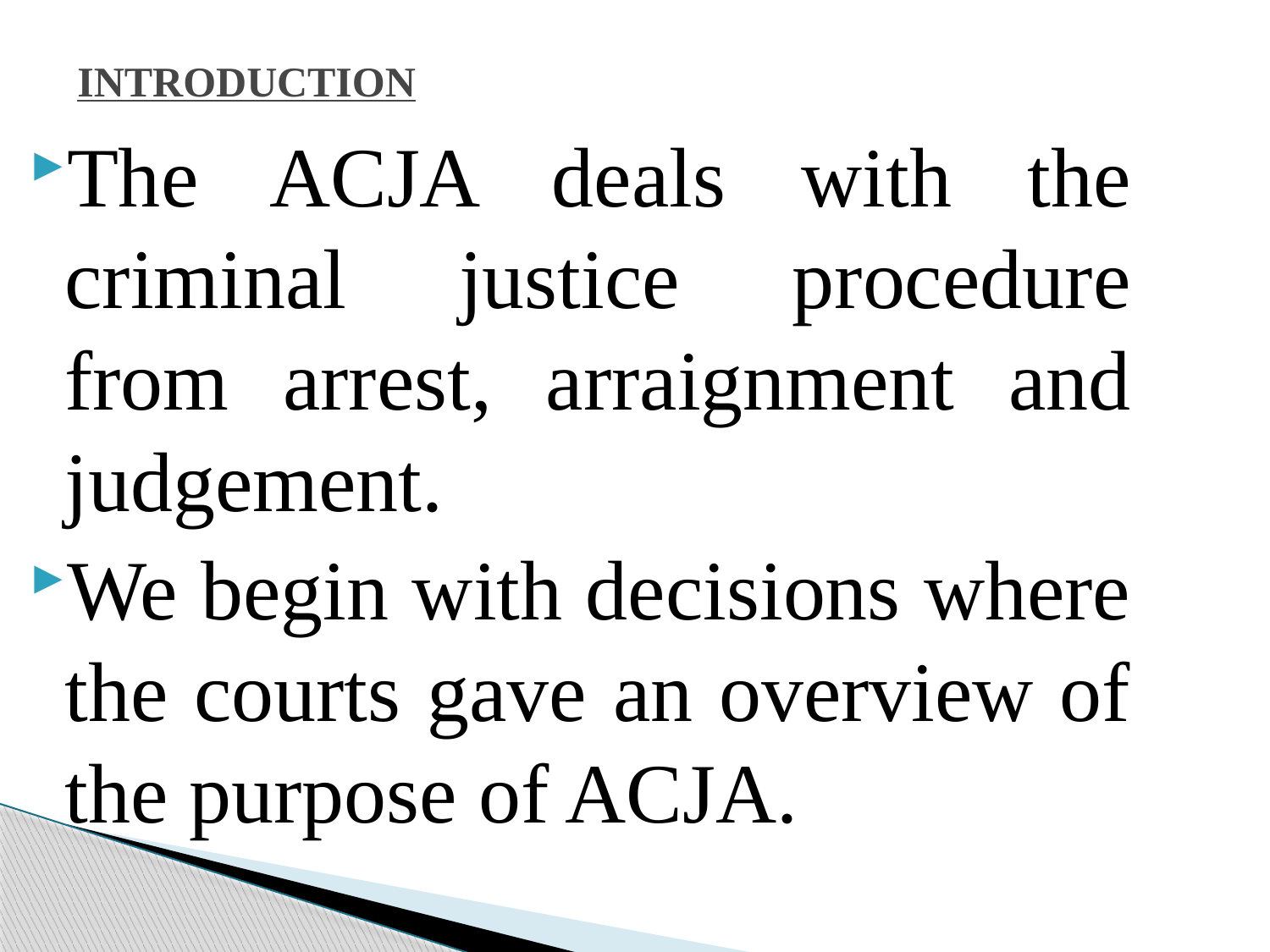

# INTRODUCTION
The ACJA deals with the criminal justice procedure from arrest, arraignment and judgement.
We begin with decisions where the courts gave an overview of the purpose of ACJA.